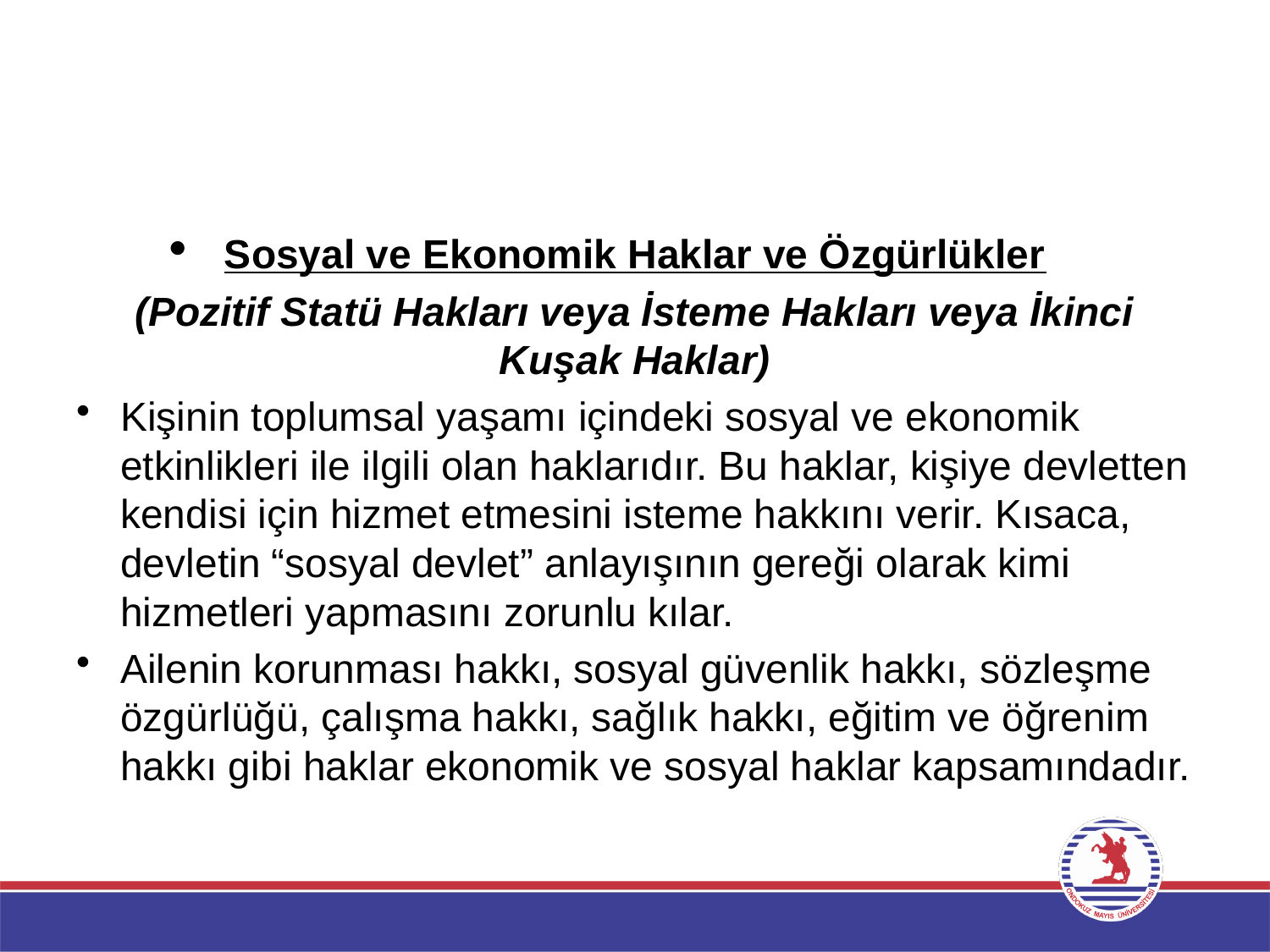

Sosyal ve Ekonomik Haklar ve Özgürlükler
(Pozitif Statü Hakları veya İsteme Hakları veya İkinci Kuşak Haklar)
Kişinin toplumsal yaşamı içindeki sosyal ve ekonomik etkinlikleri ile ilgili olan haklarıdır. Bu haklar, kişiye devletten kendisi için hizmet etmesini isteme hakkını verir. Kısaca, devletin “sosyal devlet” anlayışının gereği olarak kimi hizmetleri yapmasını zorunlu kılar.
Ailenin korunması hakkı, sosyal güvenlik hakkı, sözleşme özgürlüğü, çalışma hakkı, sağlık hakkı, eğitim ve öğrenim hakkı gibi haklar ekonomik ve sosyal haklar kapsamındadır.